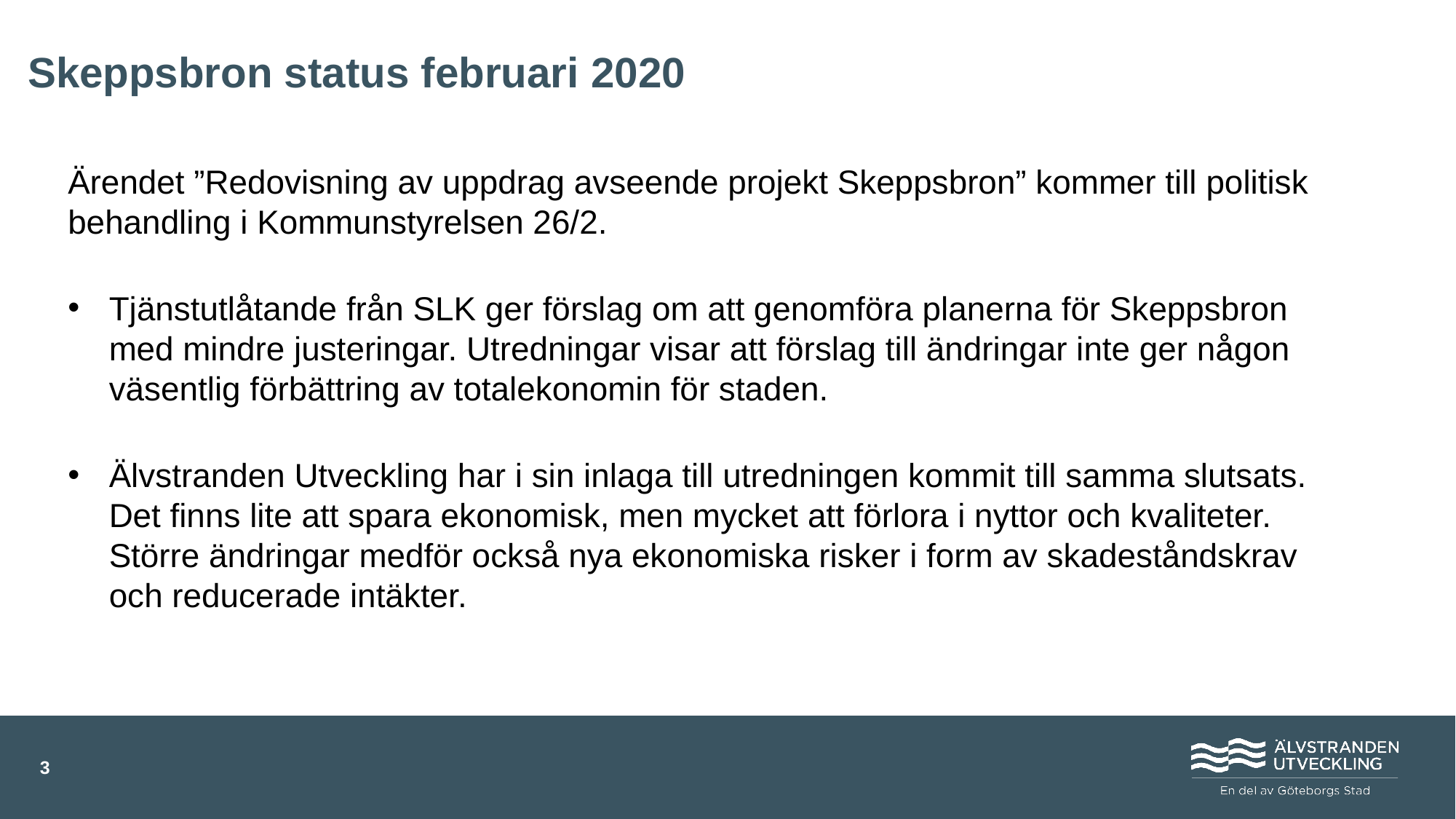

Skeppsbron status februari 2020

Ärendet ”Redovisning av uppdrag avseende projekt Skeppsbron” kommer till politisk behandling i Kommunstyrelsen 26/2.
Tjänstutlåtande från SLK ger förslag om att genomföra planerna för Skeppsbron med mindre justeringar. Utredningar visar att förslag till ändringar inte ger någon väsentlig förbättring av totalekonomin för staden.
Älvstranden Utveckling har i sin inlaga till utredningen kommit till samma slutsats. Det finns lite att spara ekonomisk, men mycket att förlora i nyttor och kvaliteter. Större ändringar medför också nya ekonomiska risker i form av skadeståndskrav och reducerade intäkter.